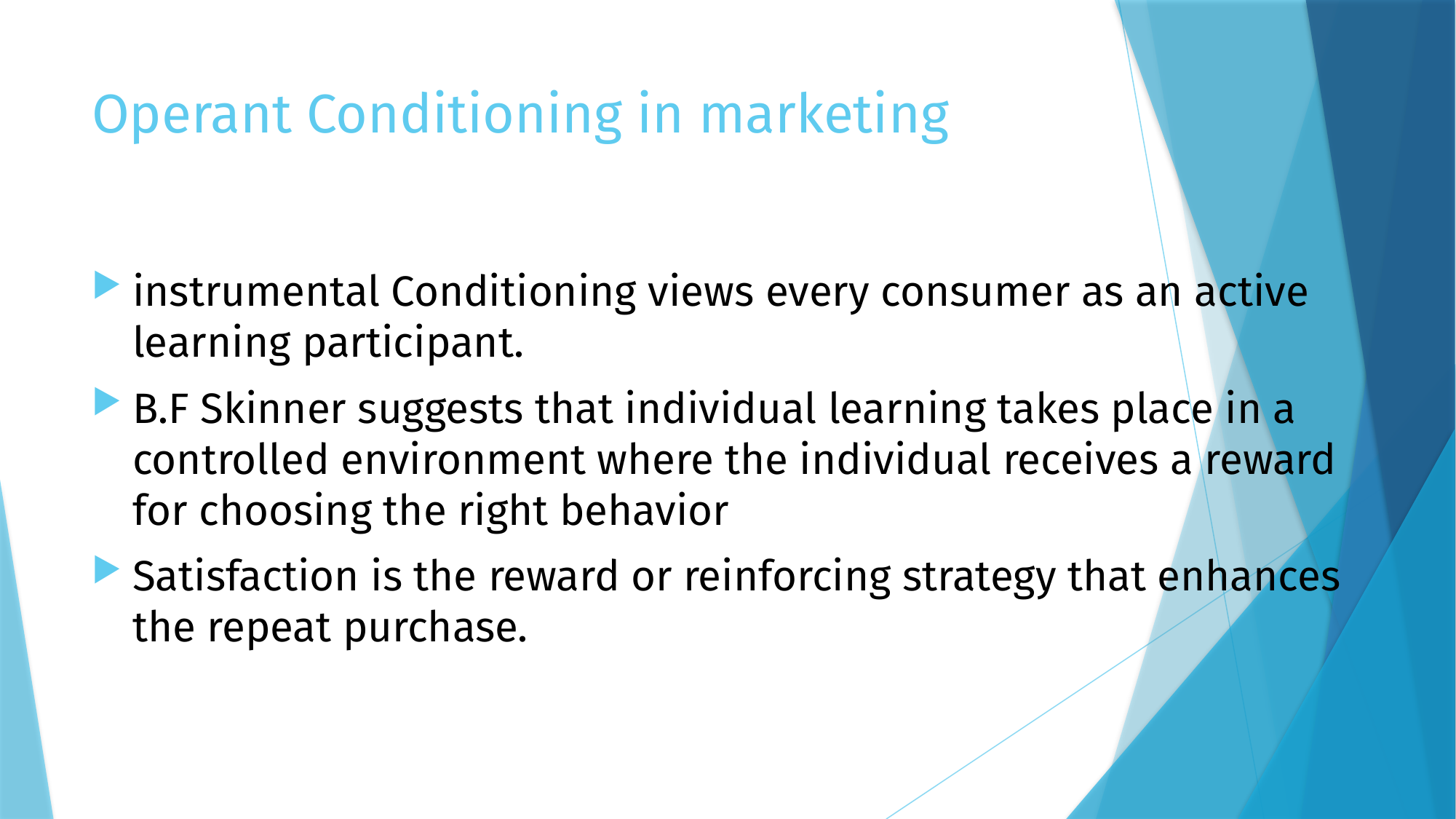

# Operant Conditioning in marketing
instrumental Conditioning views every consumer as an active learning participant.
B.F Skinner suggests that individual learning takes place in a controlled environment where the individual receives a reward for choosing the right behavior
Satisfaction is the reward or reinforcing strategy that enhances the repeat purchase.